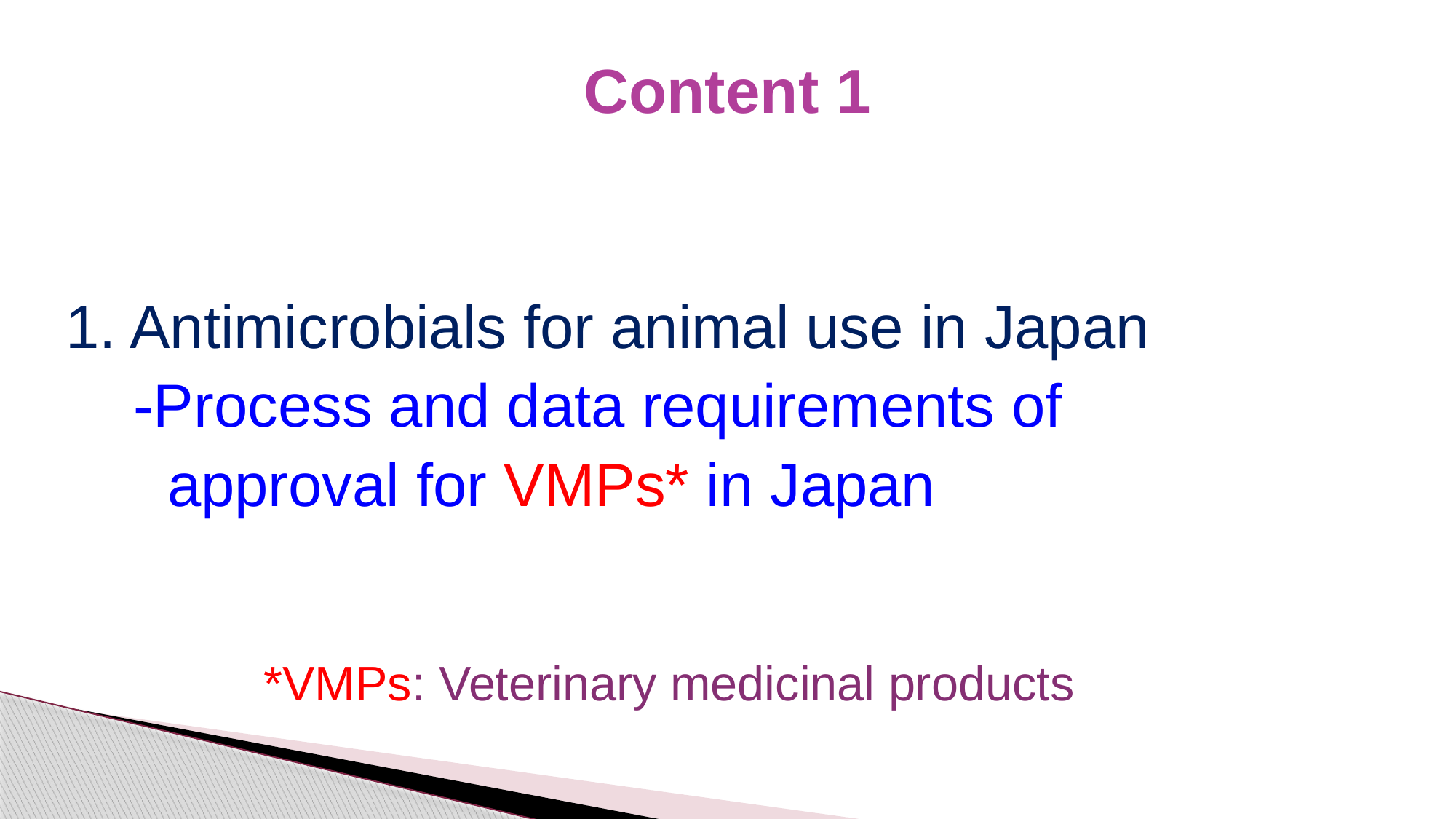

# Content 1
1. Antimicrobials for animal use in Japan
    -Process and data requirements of
      approval for VMPs* in Japan

*VMPs: Veterinary medicinal products